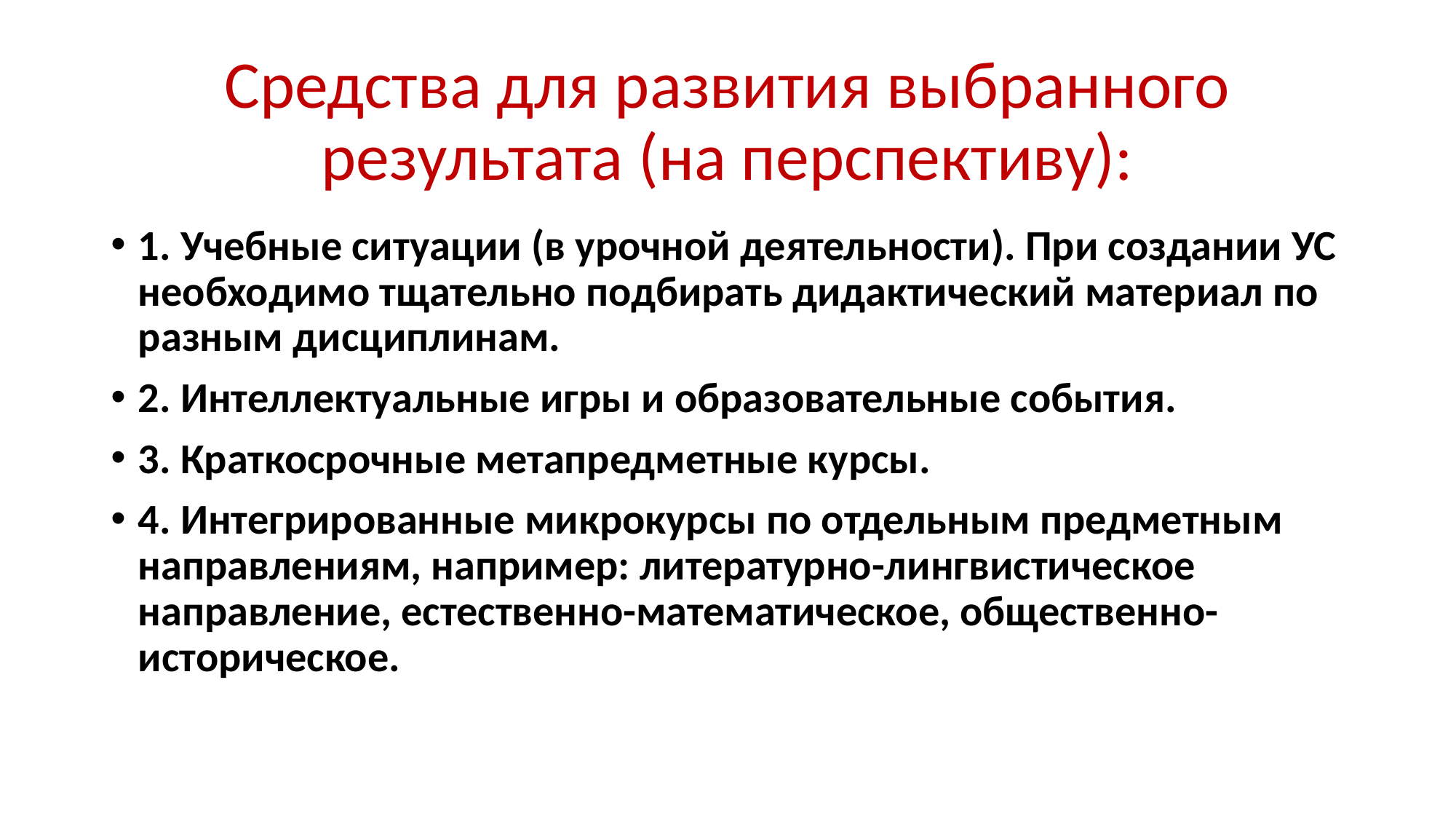

# Средства для развития выбранного результата (на перспективу):
1. Учебные ситуации (в урочной деятельности). При создании УС необходимо тщательно подбирать дидактический материал по разным дисциплинам.
2. Интеллектуальные игры и образовательные события.
3. Краткосрочные метапредметные курсы.
4. Интегрированные микрокурсы по отдельным предметным направлениям, например: литературно-лингвистическое направление, естественно-математическое, общественно-историческое.